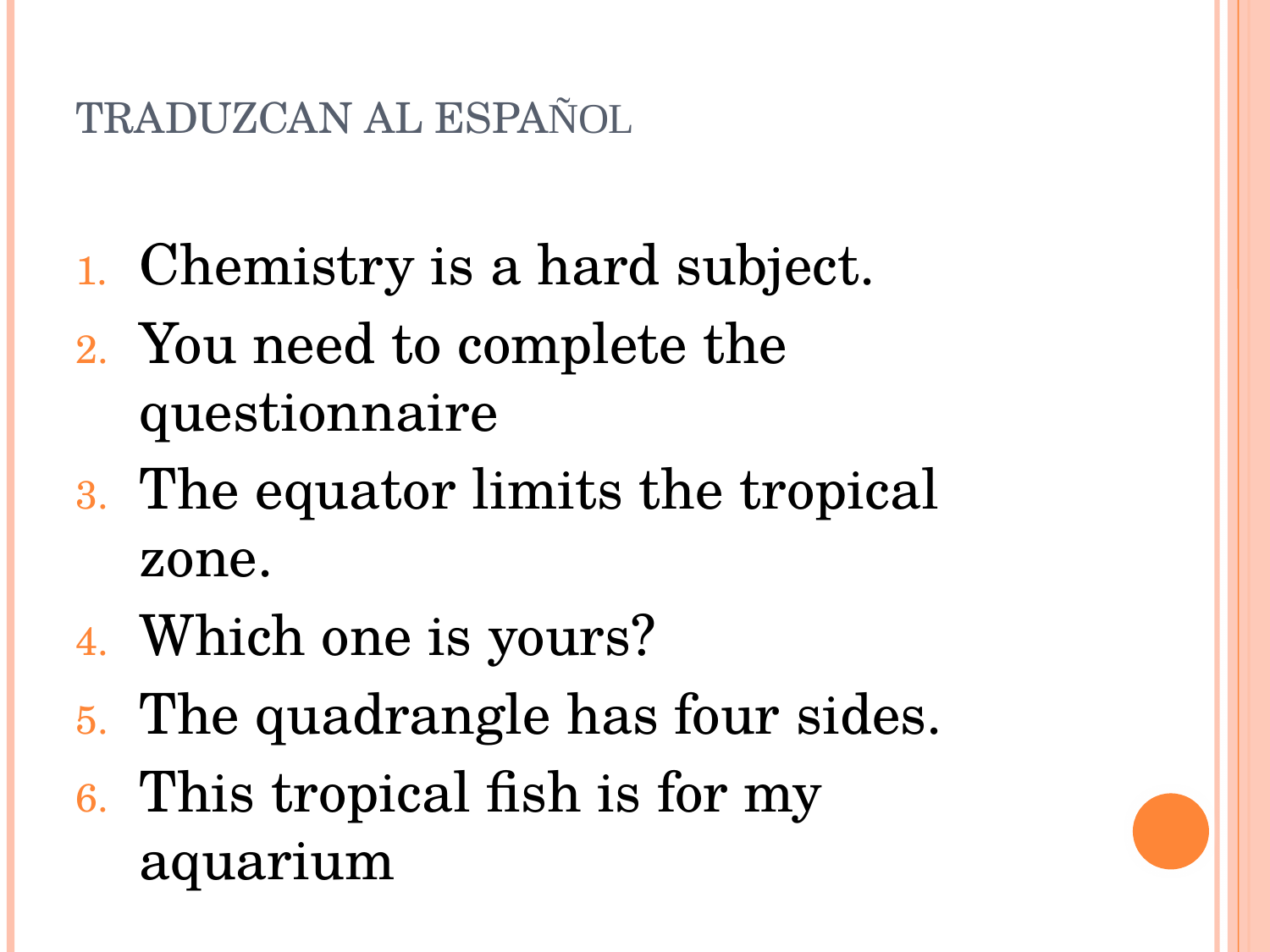

# Traduzcan al español
Chemistry is a hard subject.
You need to complete the questionnaire
The equator limits the tropical zone.
Which one is yours?
The quadrangle has four sides.
This tropical fish is for my aquarium